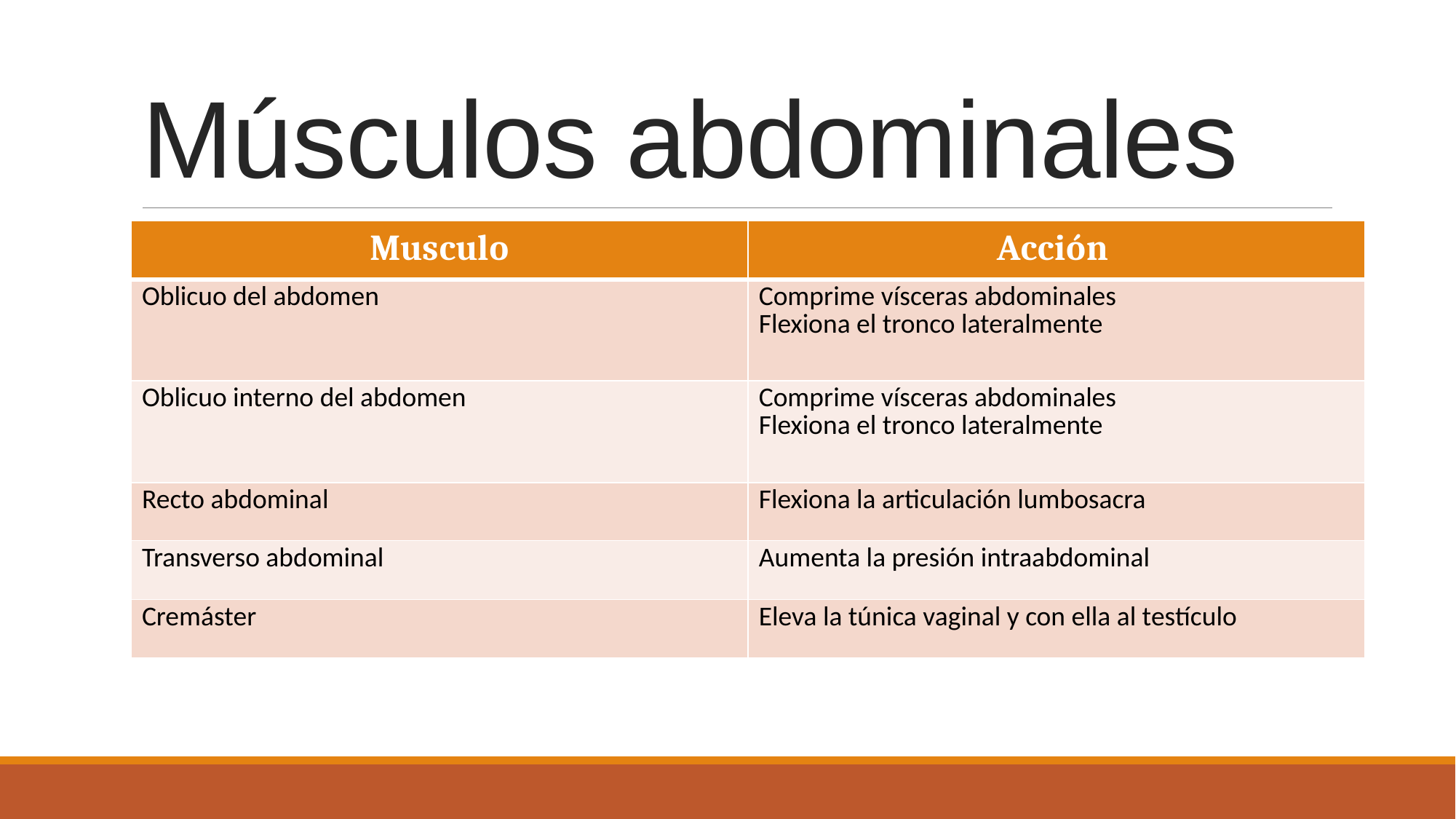

# Músculos abdominales
| Musculo | Acción |
| --- | --- |
| Oblicuo del abdomen | Comprime vísceras abdominales Flexiona el tronco lateralmente |
| Oblicuo interno del abdomen | Comprime vísceras abdominales Flexiona el tronco lateralmente |
| Recto abdominal | Flexiona la articulación lumbosacra |
| Transverso abdominal | Aumenta la presión intraabdominal |
| Cremáster | Eleva la túnica vaginal y con ella al testículo |